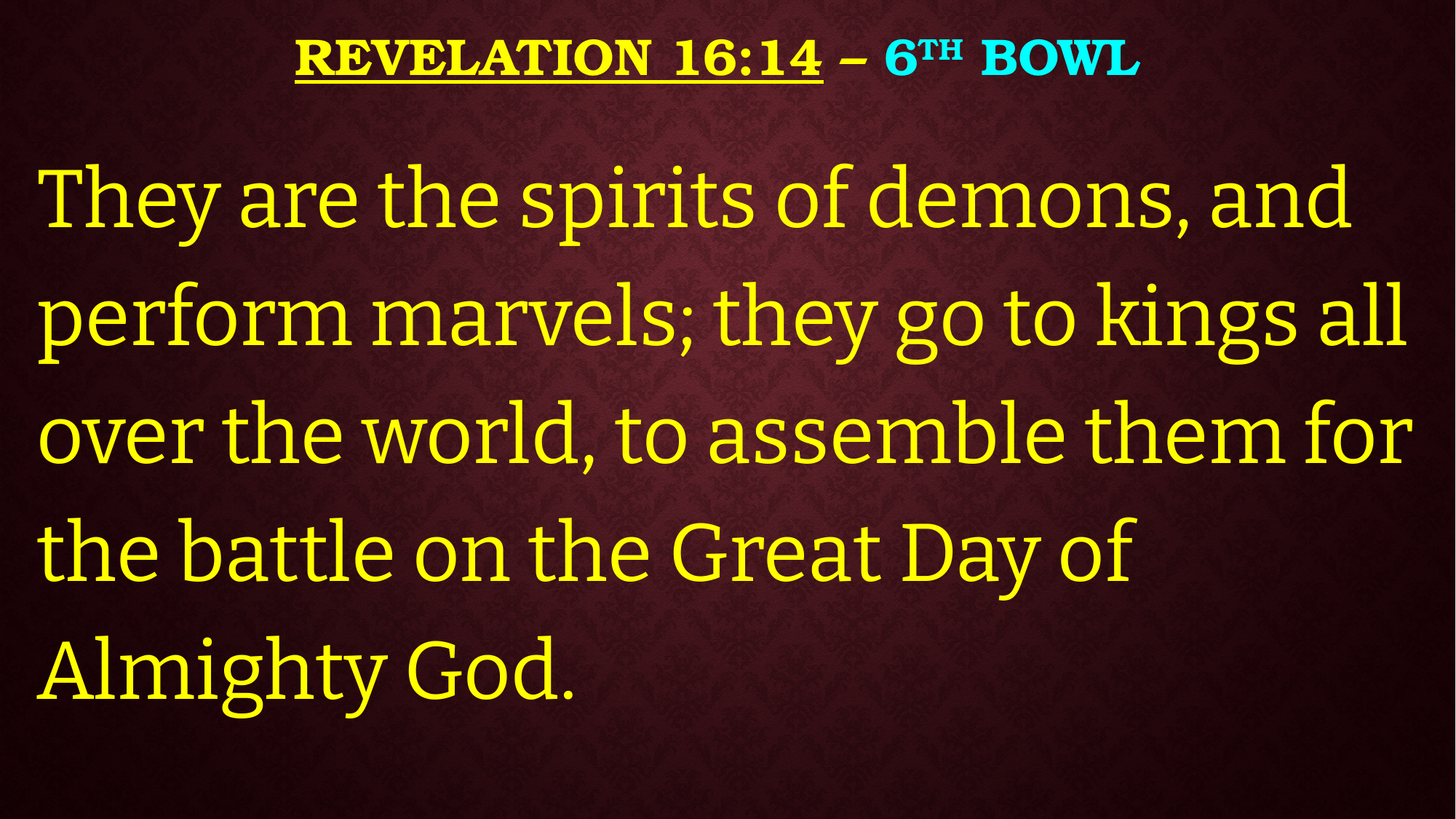

# Revelation 16:14 – 6TH BOWL
They are the spirits of demons, and perform marvels; they go to kings all over the world, to assemble them for the battle on the Great Day of Almighty God.